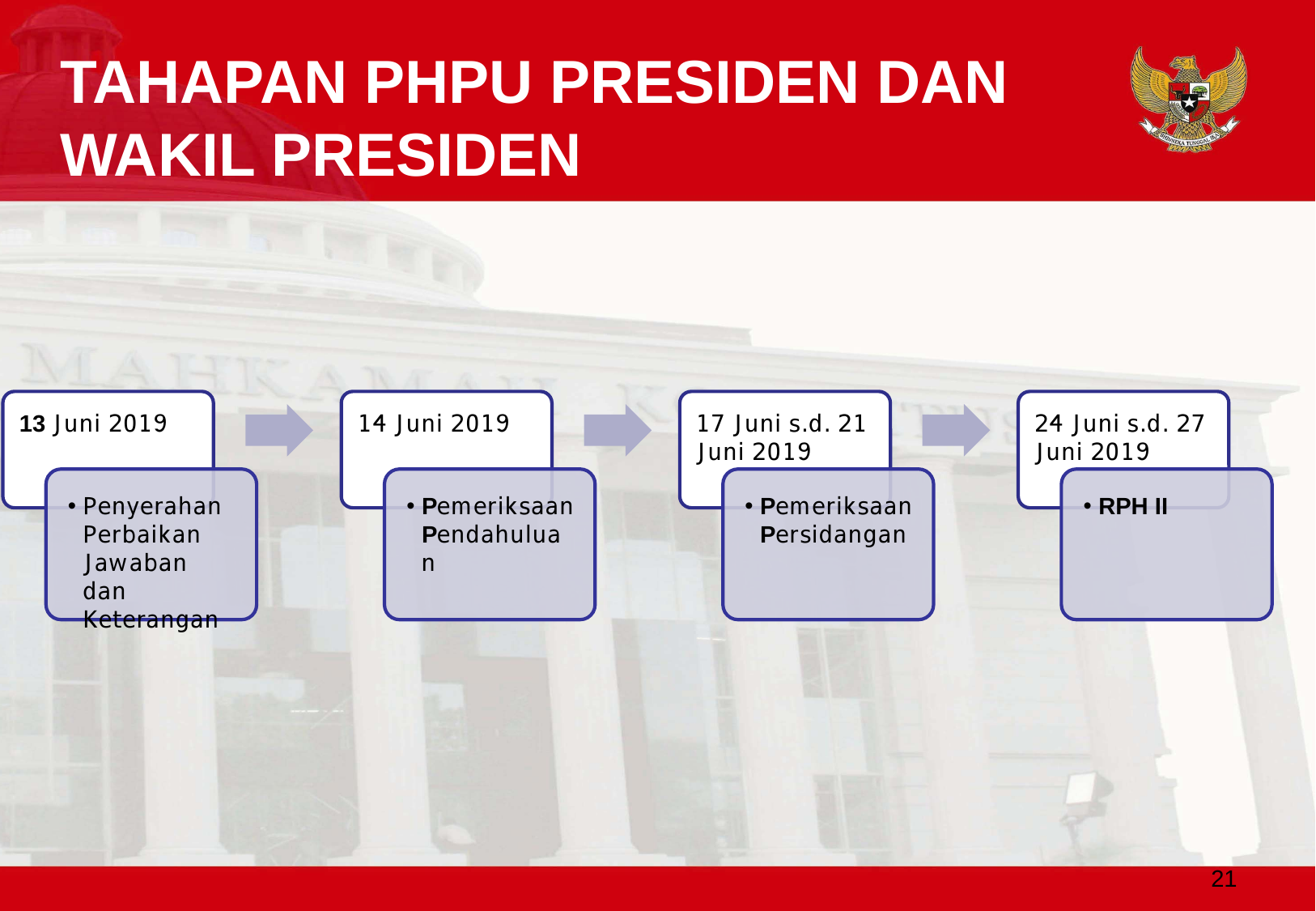

TAHAPAN PHPU PRESIDEN DAN WAKIL PRESIDEN
13 Juni 2019
Penyerahan Perbaikan Jawaban dan Keterangan

14 Juni 2019
Pemeriksaan Pendahuluan

17 Juni s.d. 21 Juni 2019
Pemeriksaan Persidangan

24 Juni s.d. 27 Juni 2019
RPH II
21